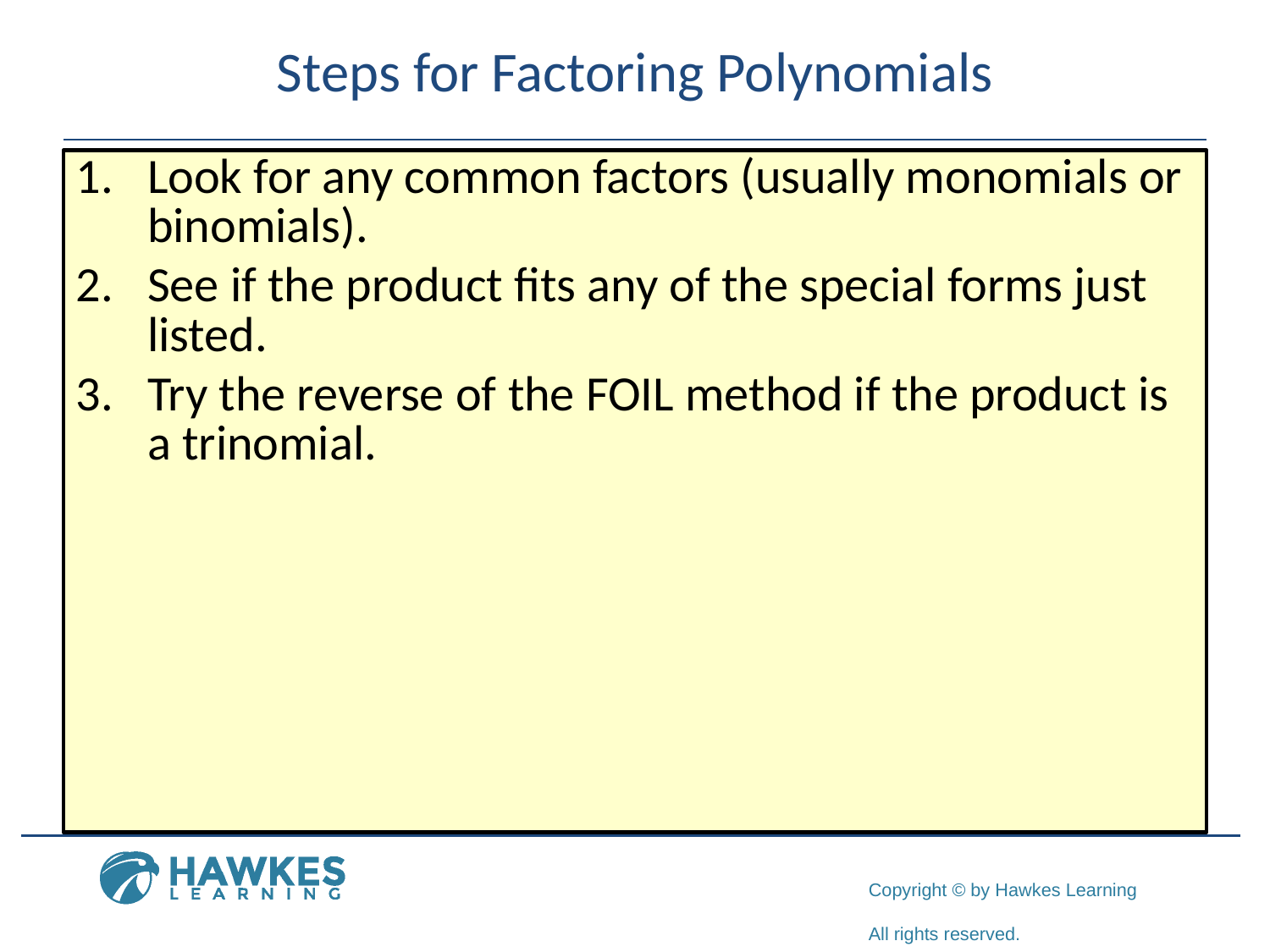

# Steps for Factoring Polynomials
​Look for any common factors (usually monomials or binomials).
​See if the product fits any of the special forms just listed.
​Try the reverse of the FOIL method if the product is a trinomial.